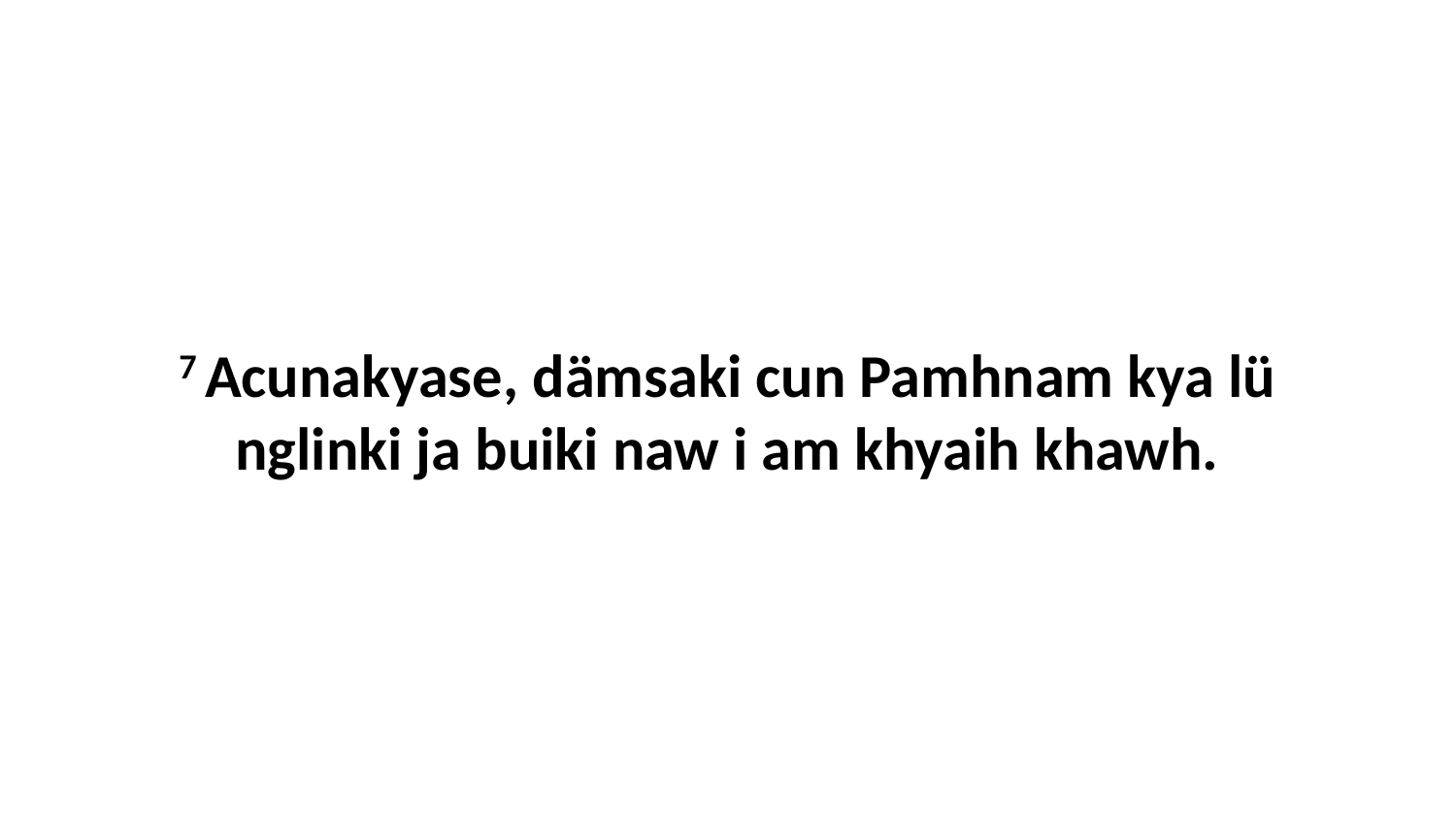

7 Acunakyase, dämsaki cun Pamhnam kya lü nglinki ja buiki naw i am khyaih khawh.